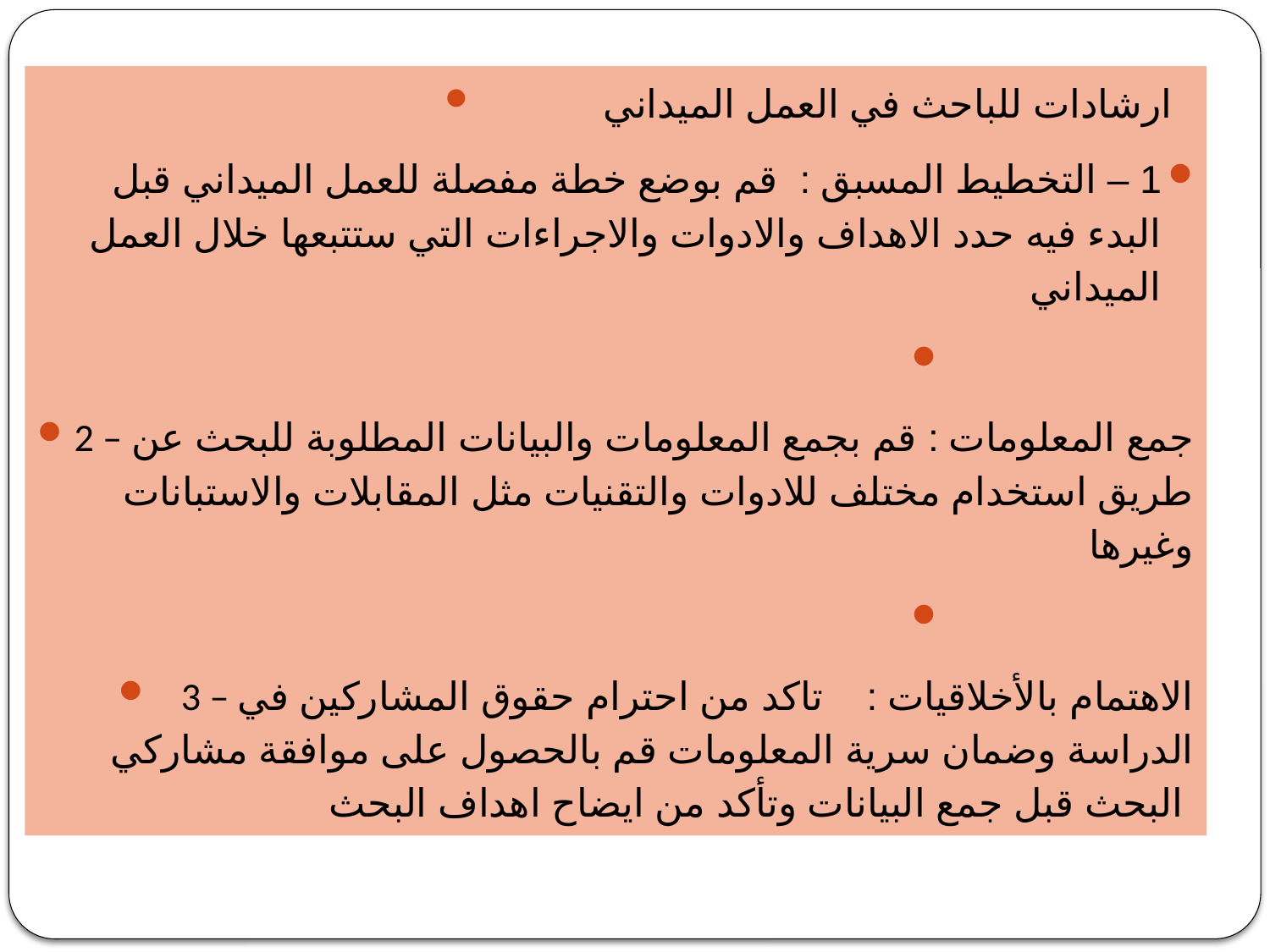

ارشادات للباحث في العمل الميداني
1 – التخطيط المسبق :  قم بوضع خطة مفصلة للعمل الميداني قبل البدء فيه حدد الاهداف والادوات والاجراءات التي ستتبعها خلال العمل الميداني

2 – جمع المعلومات : قم بجمع المعلومات والبيانات المطلوبة للبحث عن طريق استخدام مختلف للادوات والتقنيات مثل المقابلات والاستبانات وغيرها

3 – الاهتمام بالأخلاقيات :    تاكد من احترام حقوق المشاركين في الدراسة وضمان سرية المعلومات قم بالحصول على موافقة مشاركي البحث قبل جمع البيانات وتأكد من ايضاح اهداف البحث